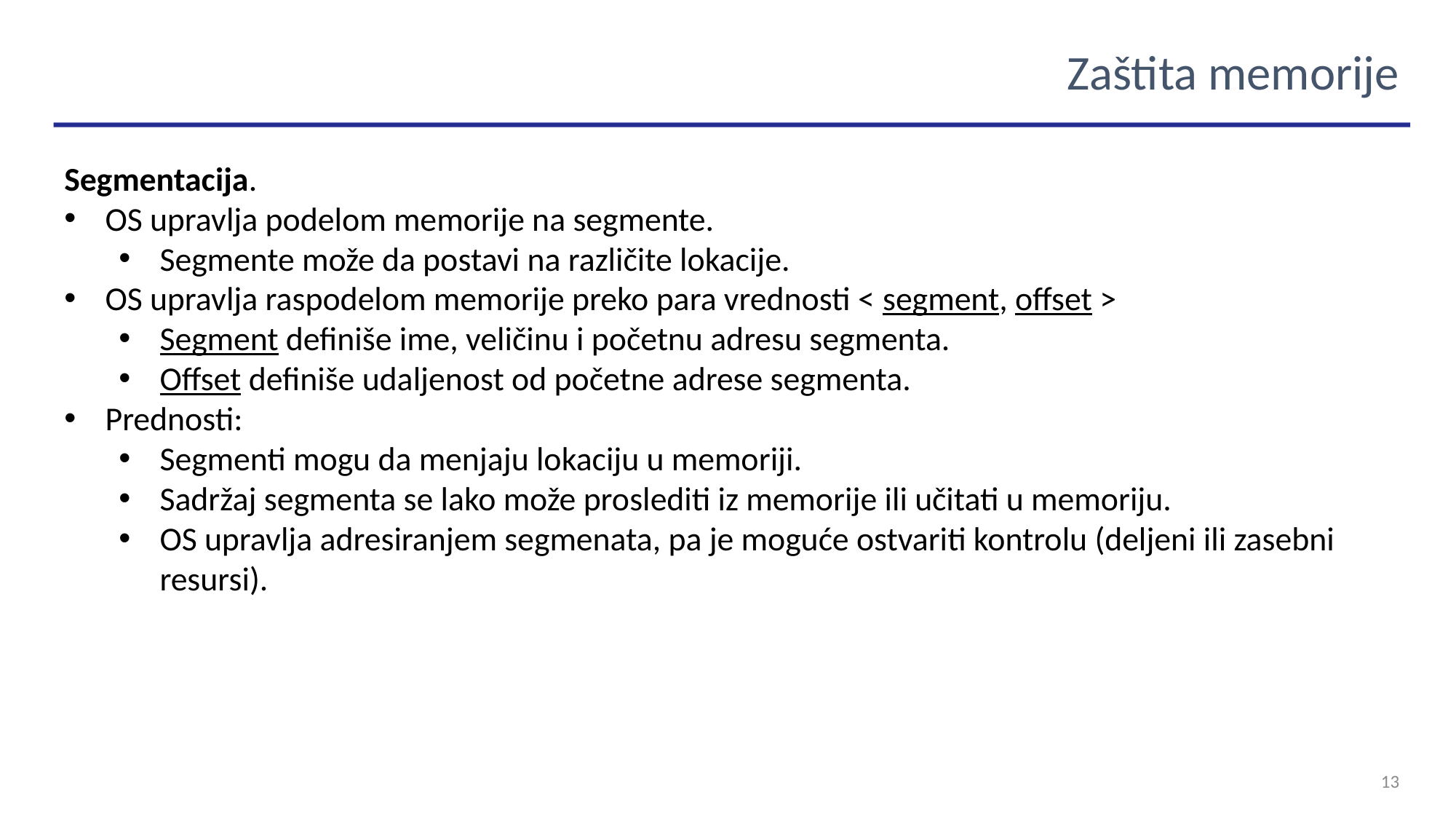

Zaštita memorije

Segmentacija.
OS upravlja podelom memorije na segmente.
Segmente može da postavi na različite lokacije.
OS upravlja raspodelom memorije preko para vrednosti < segment, offset >
Segment definiše ime, veličinu i početnu adresu segmenta.
Offset definiše udaljenost od početne adrese segmenta.
Prednosti:
Segmenti mogu da menjaju lokaciju u memoriji.
Sadržaj segmenta se lako može proslediti iz memorije ili učitati u memoriju.
OS upravlja adresiranjem segmenata, pa je moguće ostvariti kontrolu (deljeni ili zasebni resursi).

13